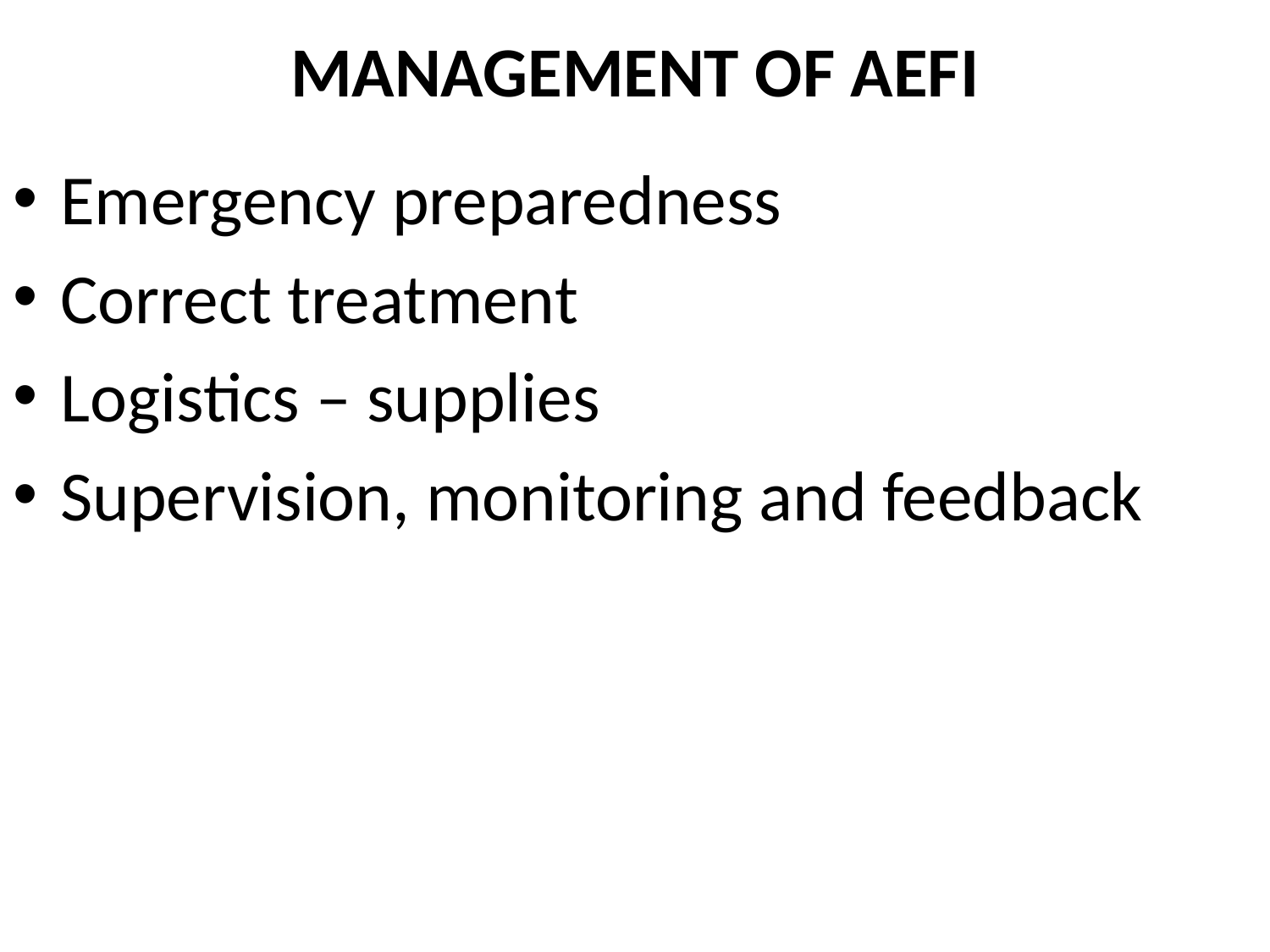

# MANAGEMENT OF AEFI
Emergency preparedness
Correct treatment
Logistics – supplies
Supervision, monitoring and feedback